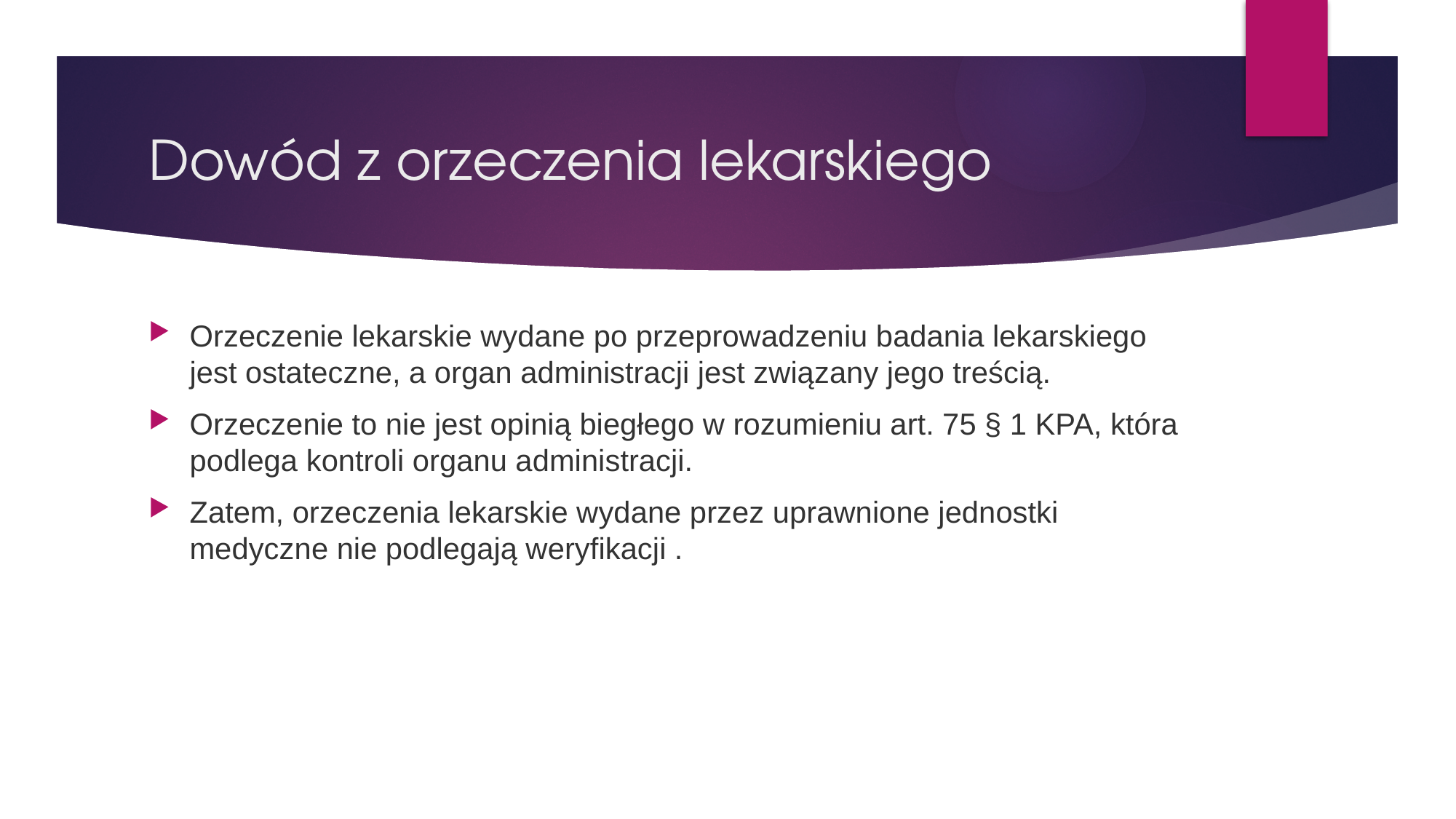

# Dowód z orzeczenia lekarskiego
Orzeczenie lekarskie wydane po przeprowadzeniu badania lekarskiego jest ostateczne, a organ administracji jest związany jego treścią.
Orzeczenie to nie jest opinią biegłego w rozumieniu art. 75 § 1 KPA, która podlega kontroli organu administracji.
Zatem, orzeczenia lekarskie wydane przez uprawnione jednostki medyczne nie podlegają weryfikacji .